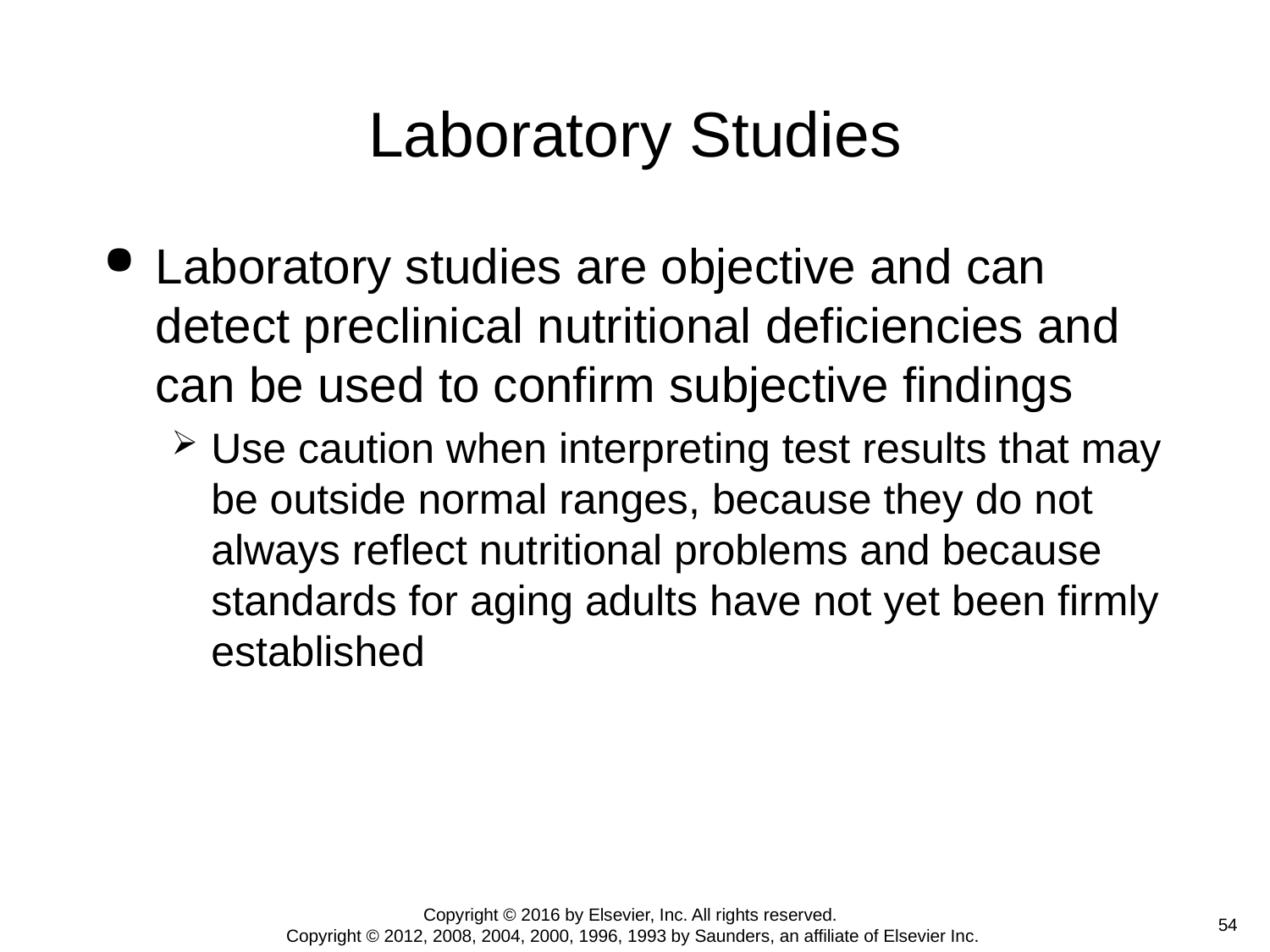

# Laboratory Studies
Laboratory studies are objective and can detect preclinical nutritional deficiencies and can be used to confirm subjective findings
Use caution when interpreting test results that may be outside normal ranges, because they do not always reflect nutritional problems and because standards for aging adults have not yet been firmly established
Copyright © 2016 by Elsevier, Inc. All rights reserved.
Copyright © 2012, 2008, 2004, 2000, 1996, 1993 by Saunders, an affiliate of Elsevier Inc.
 54